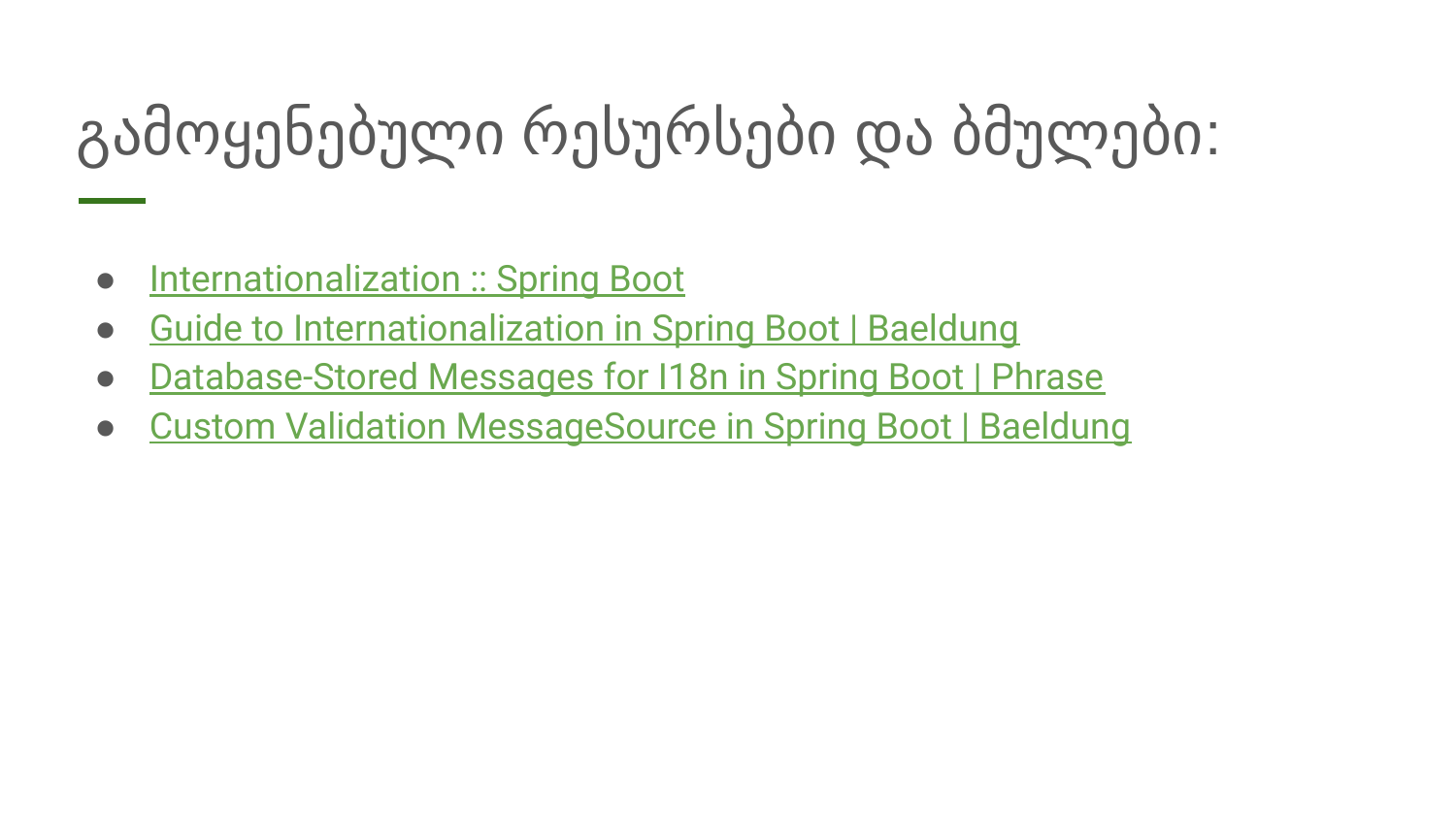

# გამოყენებული რესურსები და ბმულები:
Internationalization :: Spring Boot
Guide to Internationalization in Spring Boot | Baeldung
Database-Stored Messages for I18n in Spring Boot | Phrase
Custom Validation MessageSource in Spring Boot | Baeldung